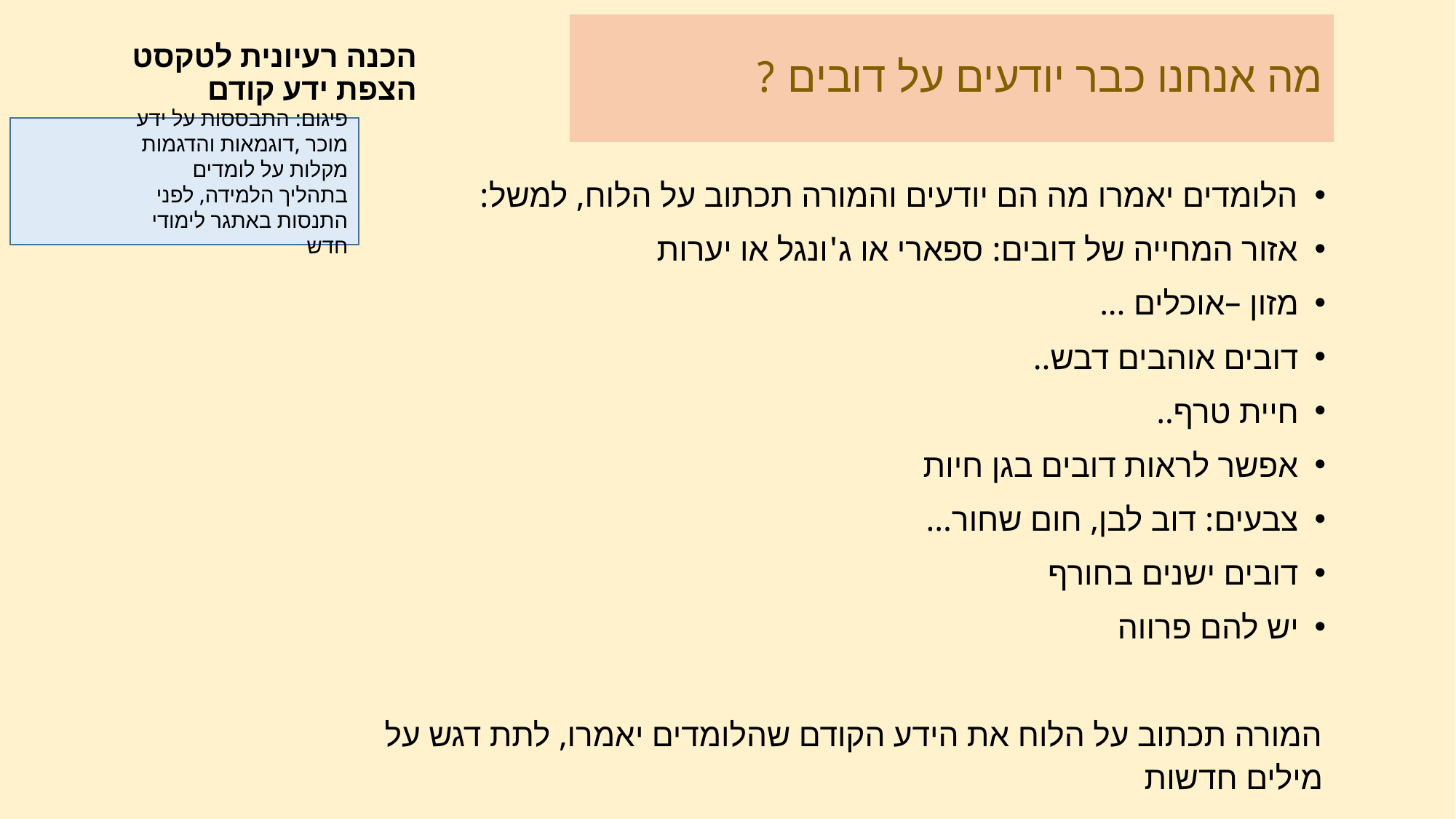

מה אנחנו כבר יודעים על דובים ?
# הכנה רעיונית לטקסט הצפת ידע קודם
פיגום: התבססות על ידע מוכר ,דוגמאות והדגמות מקלות על לומדים בתהליך הלמידה, לפני התנסות באתגר לימודי חדש
הלומדים יאמרו מה הם יודעים והמורה תכתוב על הלוח, למשל:
אזור המחייה של דובים: ספארי או ג'ונגל או יערות
מזון –אוכלים ...
דובים אוהבים דבש..
חיית טרף..
אפשר לראות דובים בגן חיות
צבעים: דוב לבן, חום שחור...
דובים ישנים בחורף
יש להם פרווה

המורה תכתוב על הלוח את הידע הקודם שהלומדים יאמרו, לתת דגש על מילים חדשות